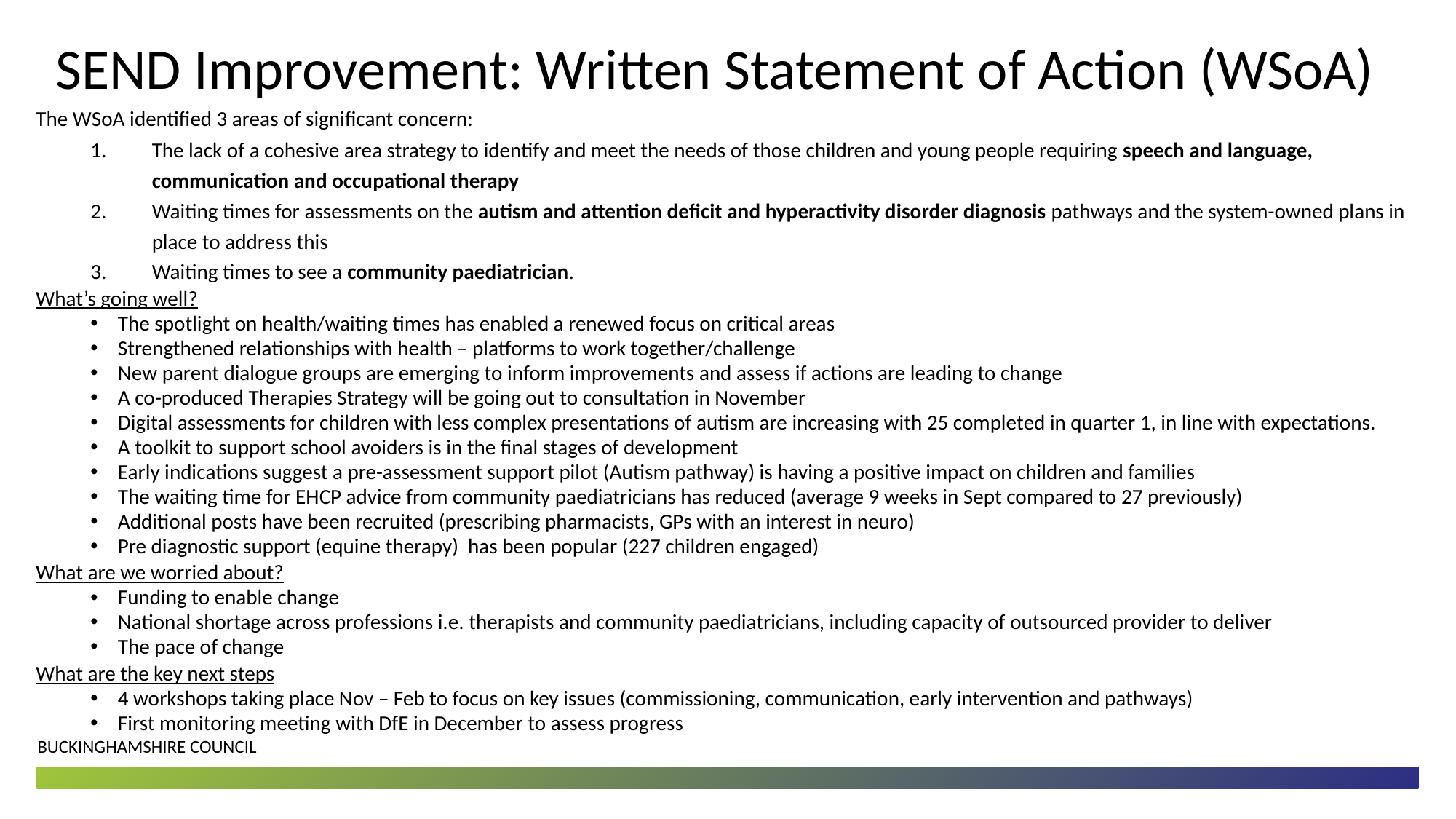

# SEND Improvement: Written Statement of Action (WSoA)
The WSoA identified 3 areas of significant concern:
The lack of a cohesive area strategy to identify and meet the needs of those children and young people requiring speech and language, communication and occupational therapy
Waiting times for assessments on the autism and attention deficit and hyperactivity disorder diagnosis pathways and the system-owned plans in place to address this
Waiting times to see a community paediatrician.
What’s going well?
The spotlight on health/waiting times has enabled a renewed focus on critical areas
Strengthened relationships with health – platforms to work together/challenge
New parent dialogue groups are emerging to inform improvements and assess if actions are leading to change
A co-produced Therapies Strategy will be going out to consultation in November
Digital assessments for children with less complex presentations of autism are increasing with 25 completed in quarter 1, in line with expectations.
A toolkit to support school avoiders is in the final stages of development
Early indications suggest a pre-assessment support pilot (Autism pathway) is having a positive impact on children and families
The waiting time for EHCP advice from community paediatricians has reduced (average 9 weeks in Sept compared to 27 previously)
Additional posts have been recruited (prescribing pharmacists, GPs with an interest in neuro)
Pre diagnostic support (equine therapy)  has been popular (227 children engaged)
What are we worried about?
Funding to enable change
National shortage across professions i.e. therapists and community paediatricians, including capacity of outsourced provider to deliver
The pace of change
What are the key next steps
4 workshops taking place Nov – Feb to focus on key issues (commissioning, communication, early intervention and pathways)
First monitoring meeting with DfE in December to assess progress